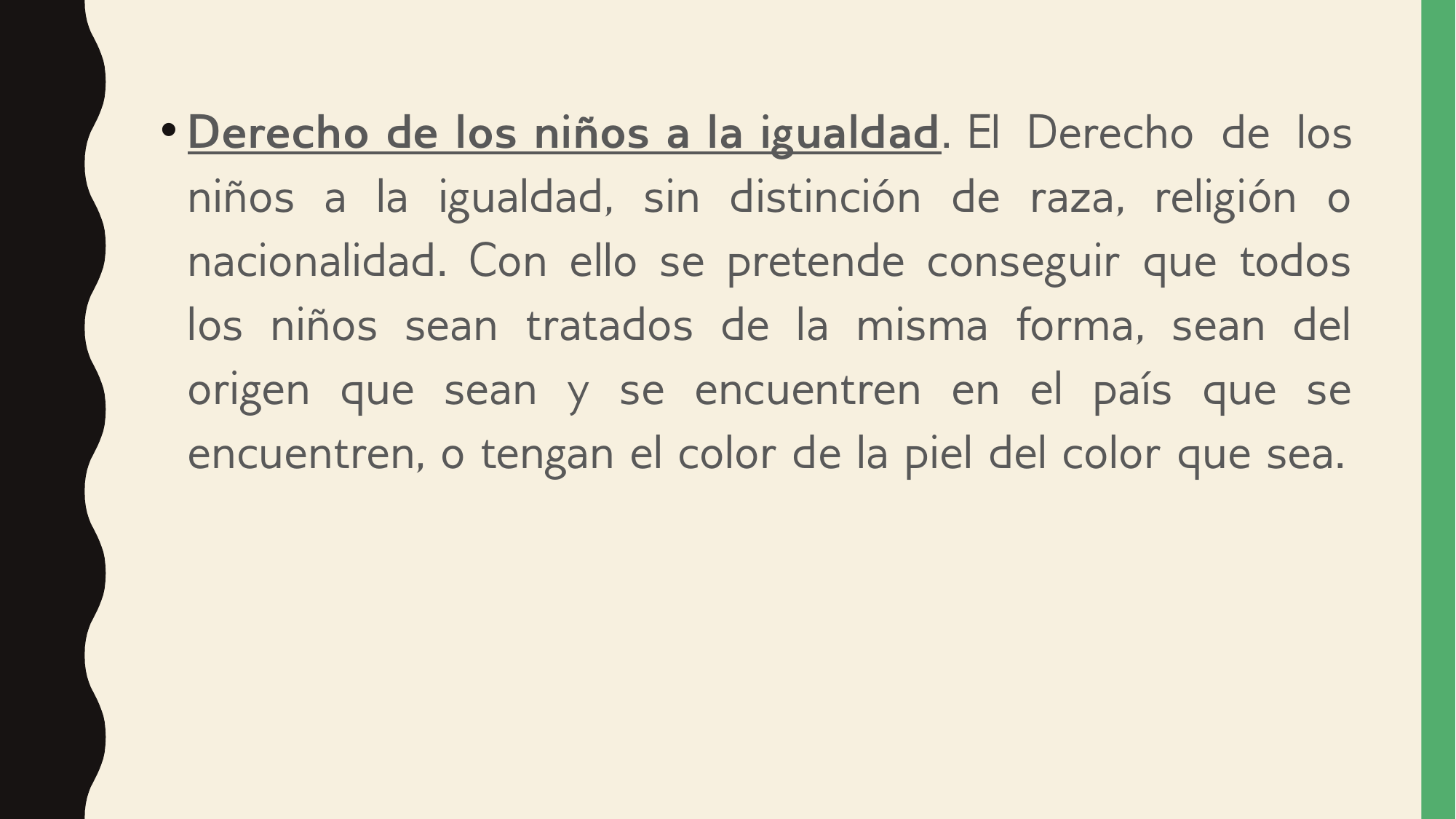

Derecho de los niños a la igualdad. El Derecho de los niños a la igualdad, sin distinción de raza, religión o nacionalidad. Con ello se pretende conseguir que todos los niños sean tratados de la misma forma, sean del origen que sean y se encuentren en el país que se encuentren, o tengan el color de la piel del color que sea.